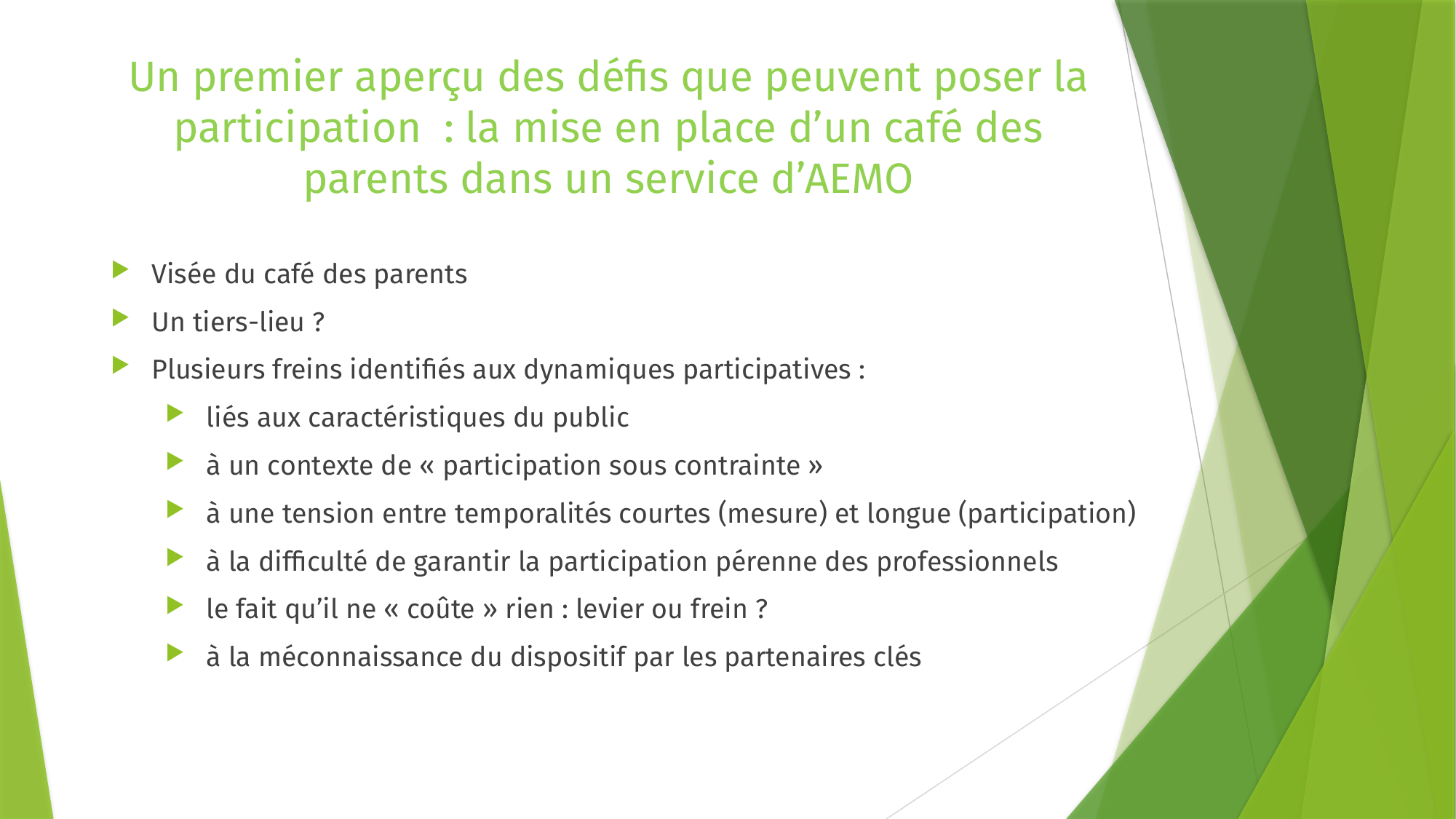

# Un premier aperçu des défis que peuvent poser la participation  : la mise en place d’un café des parents dans un service d’AEMO
Visée du café des parents
Un tiers-lieu ?
Plusieurs freins identifiés aux dynamiques participatives :
liés aux caractéristiques du public
à un contexte de « participation sous contrainte »
à une tension entre temporalités courtes (mesure) et longue (participation)
à la difficulté de garantir la participation pérenne des professionnels
le fait qu’il ne « coûte » rien : levier ou frein ?
à la méconnaissance du dispositif par les partenaires clés